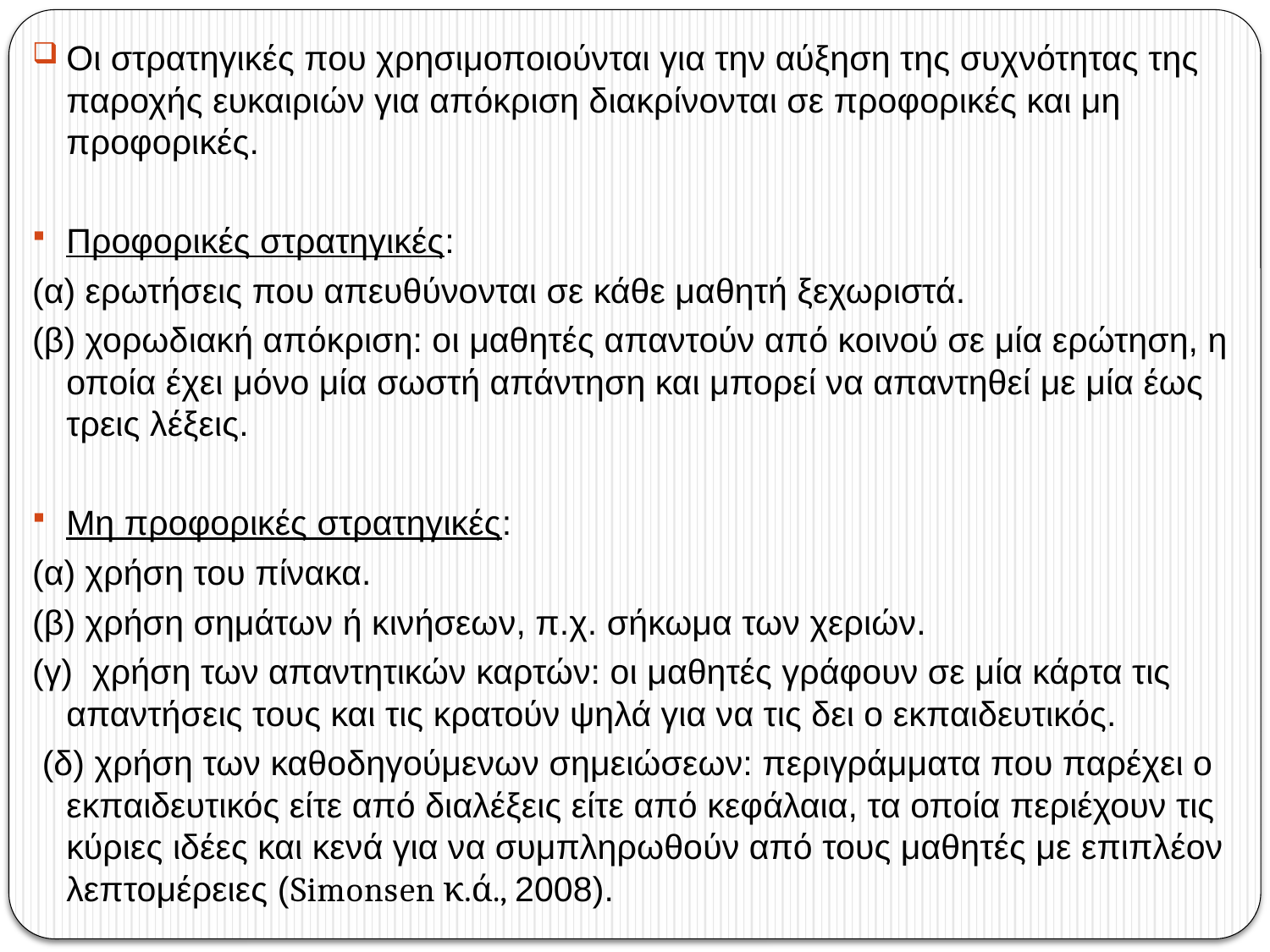

Οι στρατηγικές που χρησιμοποιούνται για την αύξηση της συχνότητας της παροχής ευκαιριών για απόκριση διακρίνονται σε προφορικές και μη προφορικές.

Προφορικές στρατηγικές:
(α) ερωτήσεις που απευθύνονται σε κάθε μαθητή ξεχωριστά.
(β) χορωδιακή απόκριση: οι μαθητές απαντούν από κοινού σε μία ερώτηση, η οποία έχει μόνο μία σωστή απάντηση και μπορεί να απαντηθεί με μία έως τρεις λέξεις.

Μη προφορικές στρατηγικές:
(α) χρήση του πίνακα.
(β) χρήση σημάτων ή κινήσεων, π.χ. σήκωμα των χεριών.
(γ)  χρήση των απαντητικών καρτών: οι μαθητές γράφουν σε μία κάρτα τις απαντήσεις τους και τις κρατούν ψηλά για να τις δει ο εκπαιδευτικός.
 (δ) χρήση των καθοδηγούμενων σημειώσεων: περιγράμματα που παρέχει ο εκπαιδευτικός είτε από διαλέξεις είτε από κεφάλαια, τα οποία περιέχουν τις κύριες ιδέες και κενά για να συμπληρωθούν από τους μαθητές με επιπλέον λεπτομέρειες (Simonsen κ.ά., 2008).